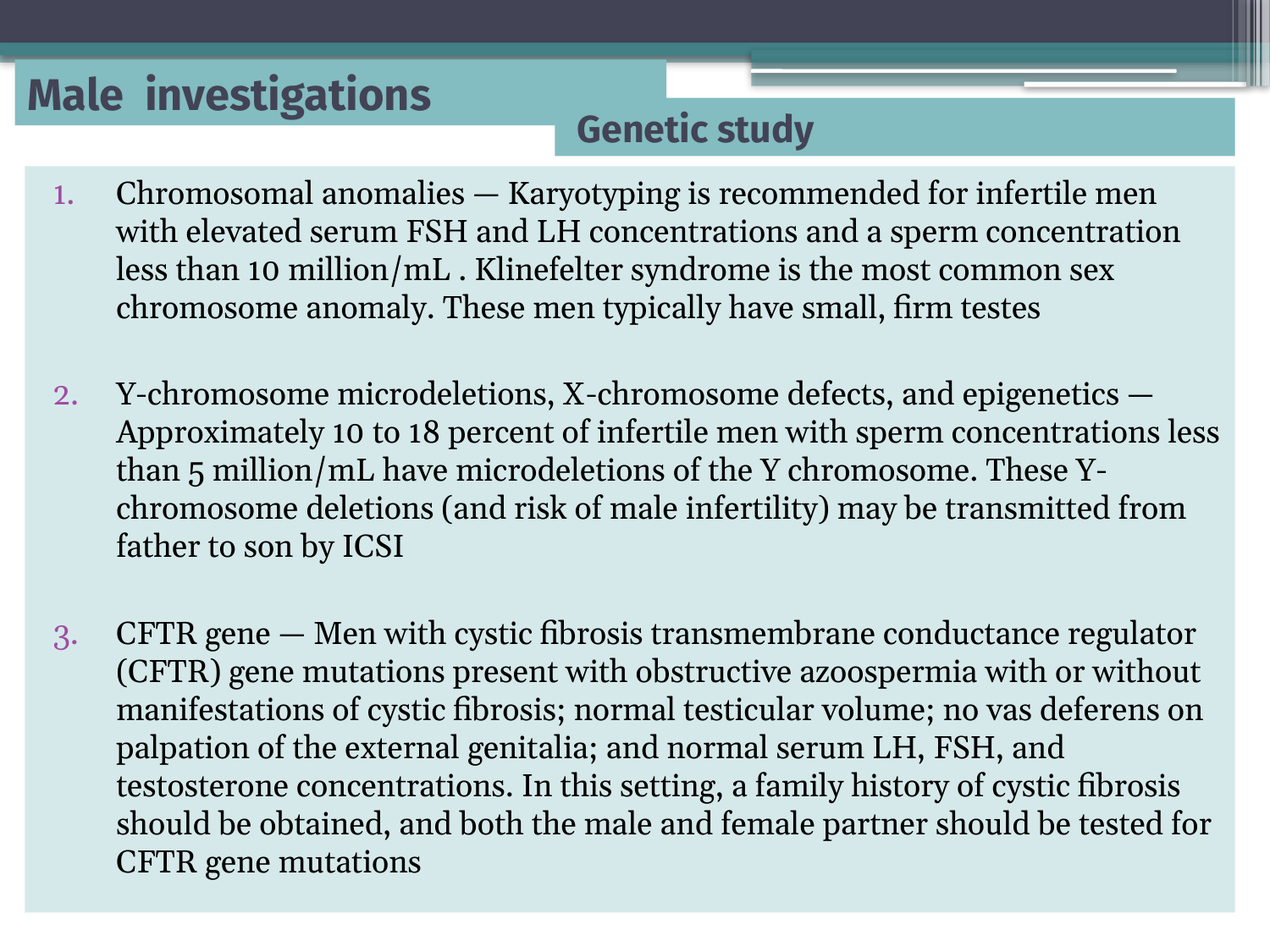

# Male  investigations
              Genetic study
Chromosomal anomalies — Karyotyping is recommended for infertile men with elevated serum FSH and LH concentrations and a sperm concentration less than 10 million/mL . Klinefelter syndrome is the most common sex chromosome anomaly. These men typically have small, firm testes

Y-chromosome microdeletions, X-chromosome defects, and epigenetics — Approximately 10 to 18 percent of infertile men with sperm concentrations less than 5 million/mL have microdeletions of the Y chromosome. These Y-chromosome deletions (and risk of male infertility) may be transmitted from father to son by ICSI

CFTR gene — Men with cystic fibrosis transmembrane conductance regulator (CFTR) gene mutations present with obstructive azoospermia with or without manifestations of cystic fibrosis; normal testicular volume; no vas deferens on palpation of the external genitalia; and normal serum LH, FSH, and testosterone concentrations. In this setting, a family history of cystic fibrosis should be obtained, and both the male and female partner should be tested for CFTR gene mutations